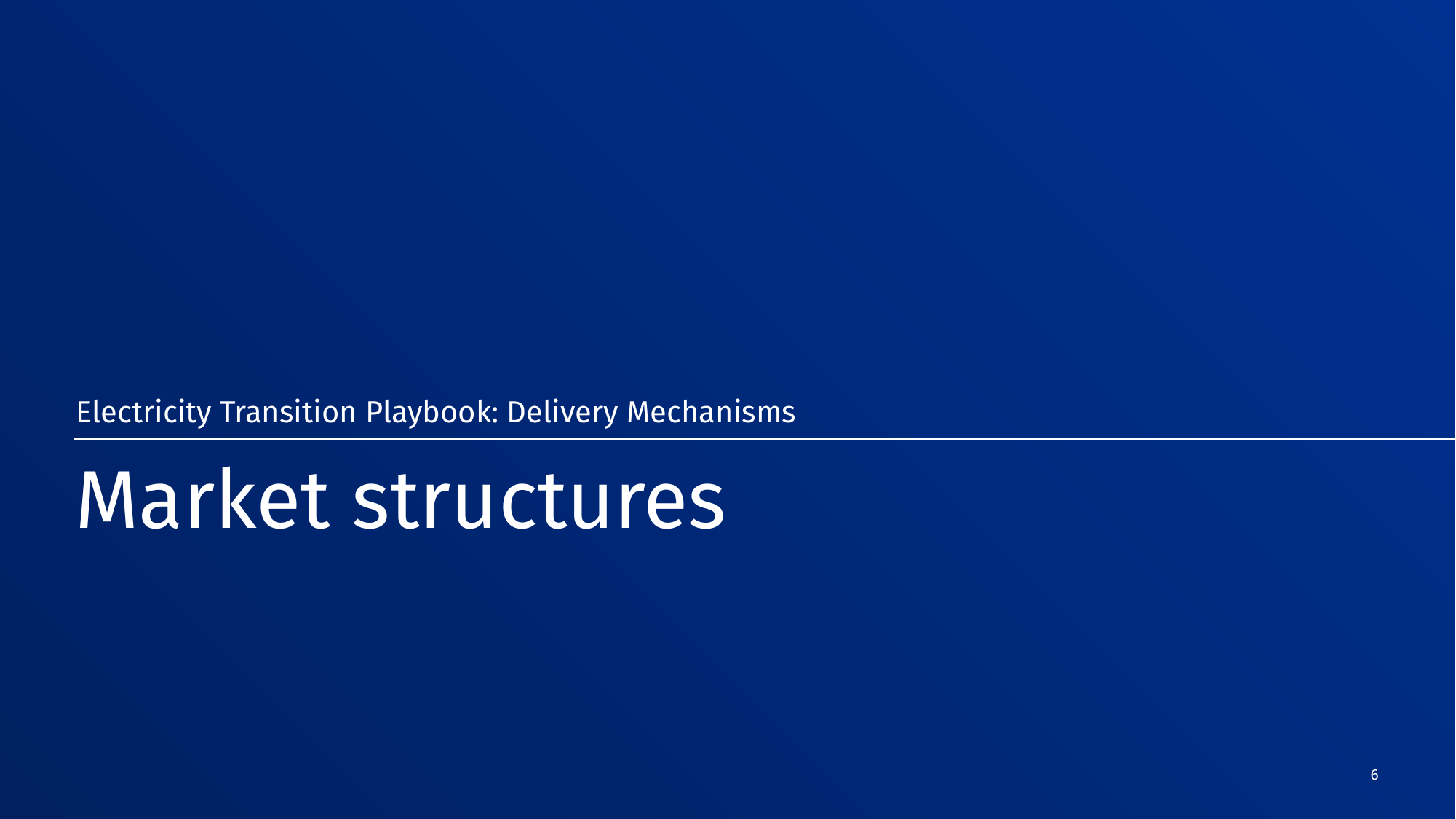

Electricity Transition Playbook: Delivery Mechanisms
# Market structures